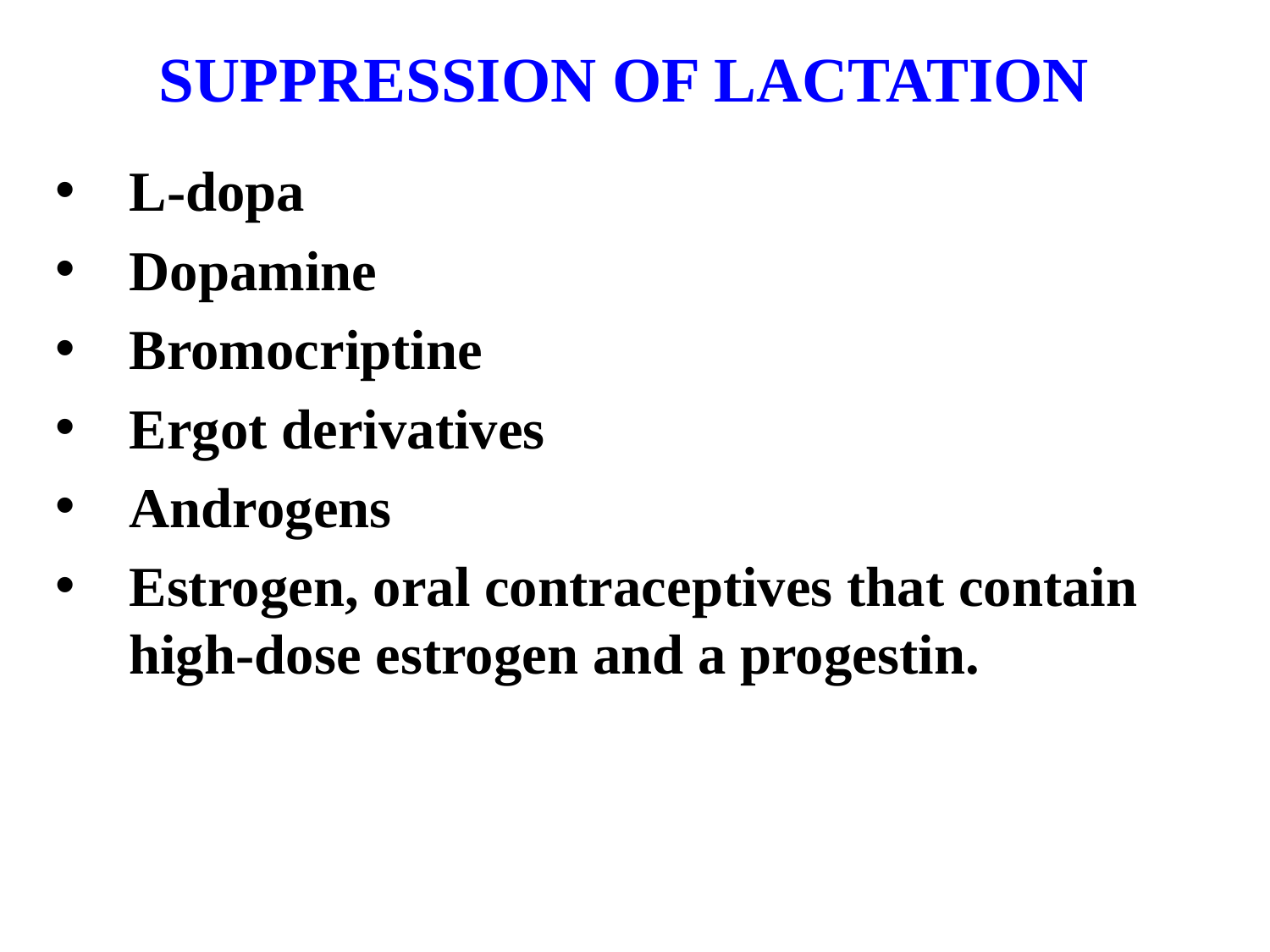

SUPPRESSION OF LACTATION

L-dopa
Dopamine
Bromocriptine
Ergot derivatives
Androgens
Estrogen, oral contraceptives that contain high-dose estrogen and a progestin.